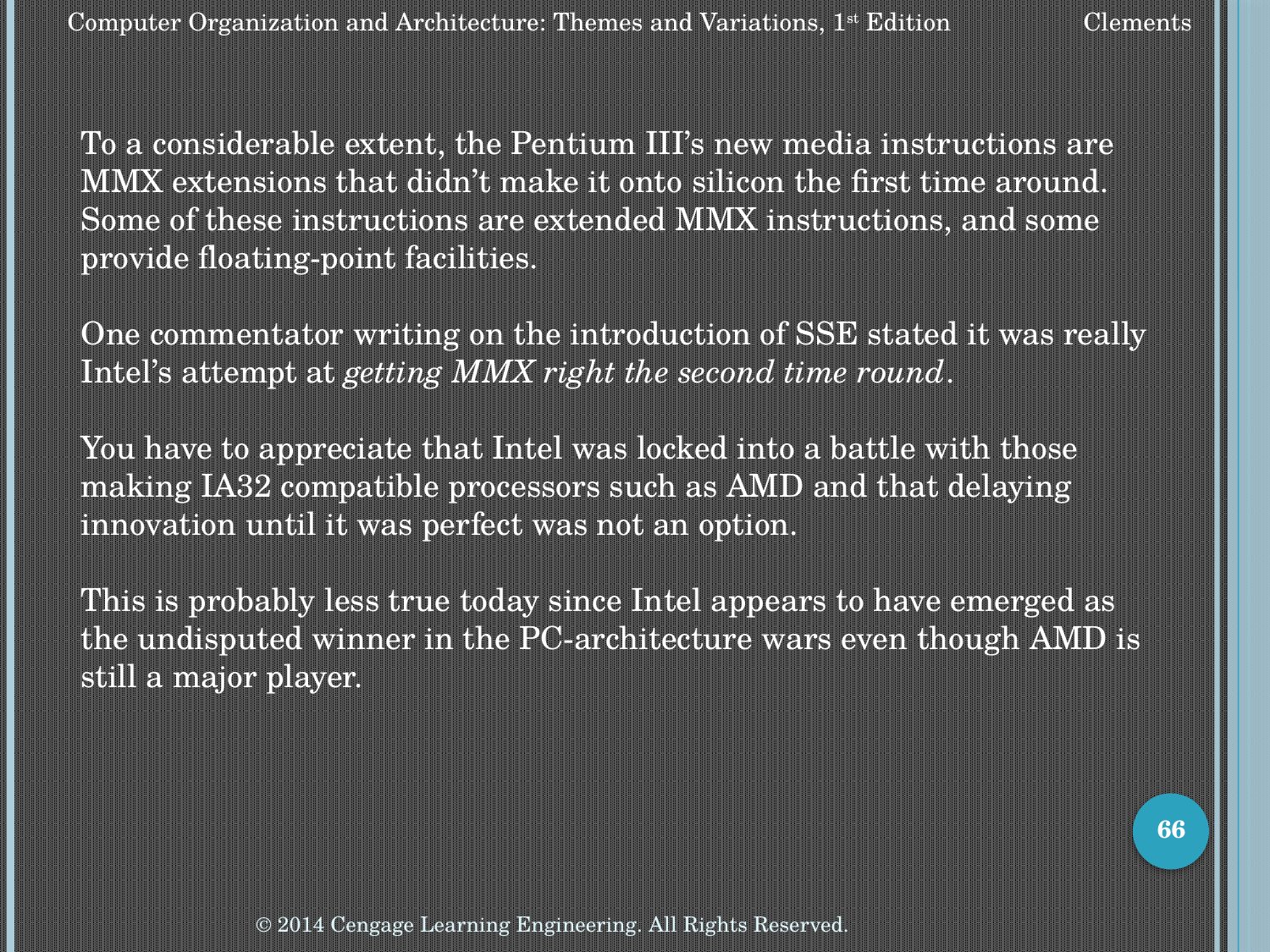

Computer Organization and Architecture: Themes and Variations, 1st Edition 	Clements
To a considerable extent, the Pentium III’s new media instructions are MMX extensions that didn’t make it onto silicon the first time around.
Some of these instructions are extended MMX instructions, and some provide floating-point facilities.

One commentator writing on the introduction of SSE stated it was really Intel’s attempt at getting MMX right the second time round.

You have to appreciate that Intel was locked into a battle with those making IA32 compatible processors such as AMD and that delaying innovation until it was perfect was not an option.

This is probably less true today since Intel appears to have emerged as the undisputed winner in the PC-architecture wars even though AMD is still a major player.
66
© 2014 Cengage Learning Engineering. All Rights Reserved.